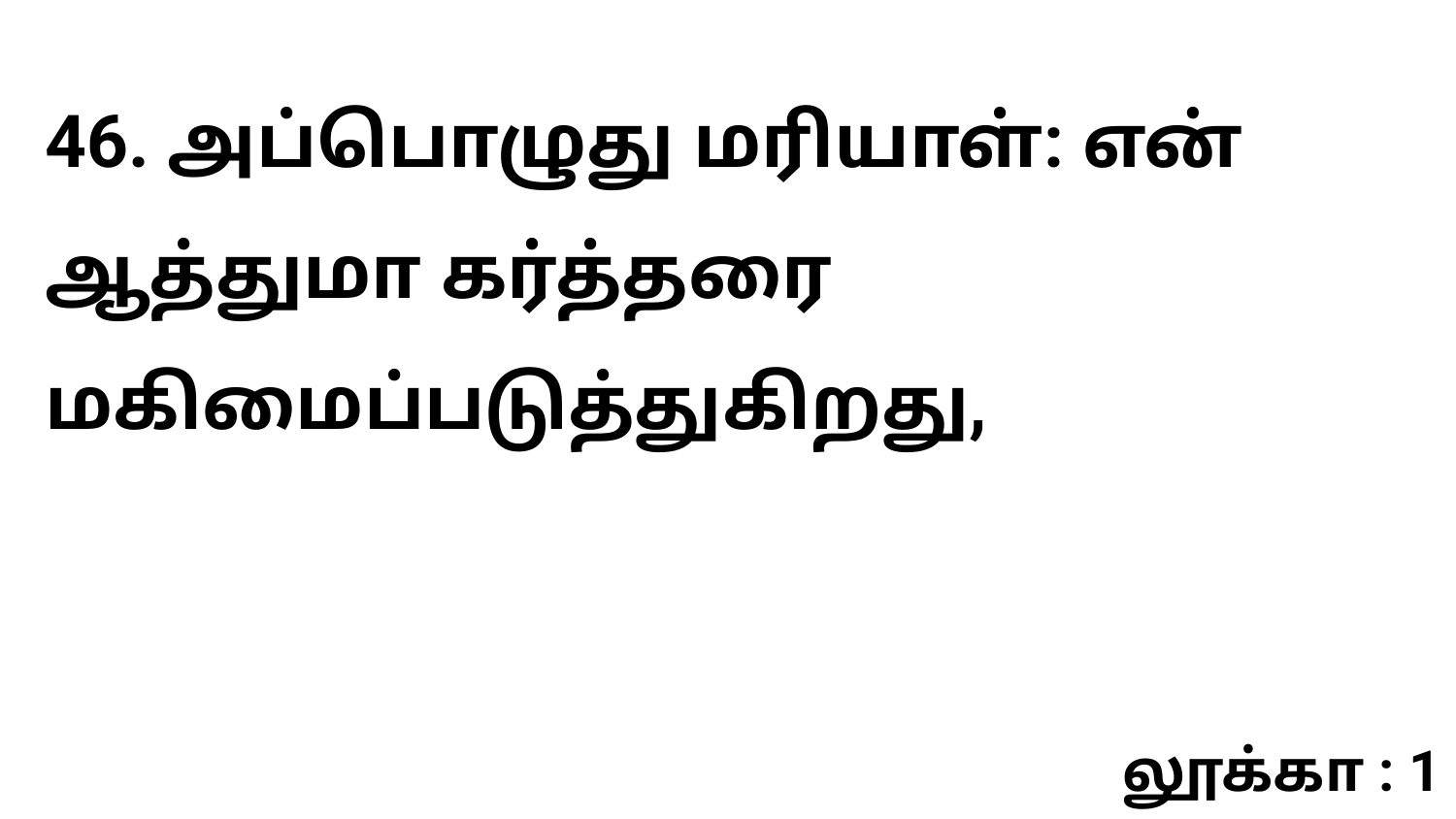

46. அப்பொழுது மரியாள்: என் ஆத்துமா கர்த்தரை மகிமைப்படுத்துகிறது,
லூக்கா : 1